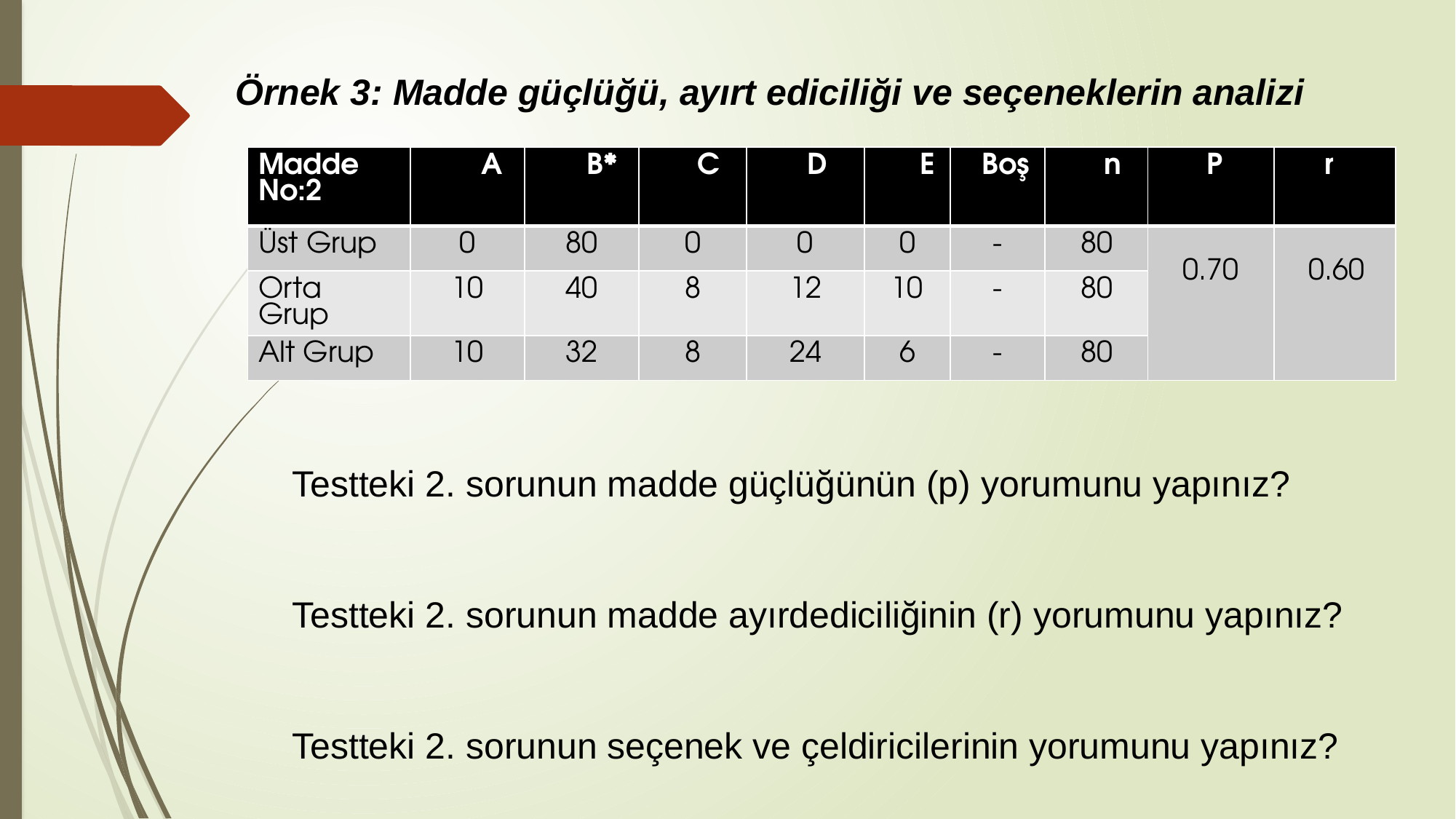

Örnek 3: Madde güçlüğü, ayırt ediciliği ve seçeneklerin analizi
| Madde No:2 | A | B\* | C | D | E | Boş | n | P | r |
| --- | --- | --- | --- | --- | --- | --- | --- | --- | --- |
| Üst Grup | 0 | 80 | 0 | 0 | 0 | - | 80 | 0.70 | 0.60 |
| Orta Grup | 10 | 40 | 8 | 12 | 10 | - | 80 |  |  |
| Alt Grup | 10 | 32 | 8 | 24 | 6 | - | 80 |  |  |
Testteki 2. sorunun madde güçlüğünün (p) yorumunu yapınız?

Testteki 2. sorunun madde ayırdediciliğinin (r) yorumunu yapınız?

Testteki 2. sorunun seçenek ve çeldiricilerinin yorumunu yapınız?